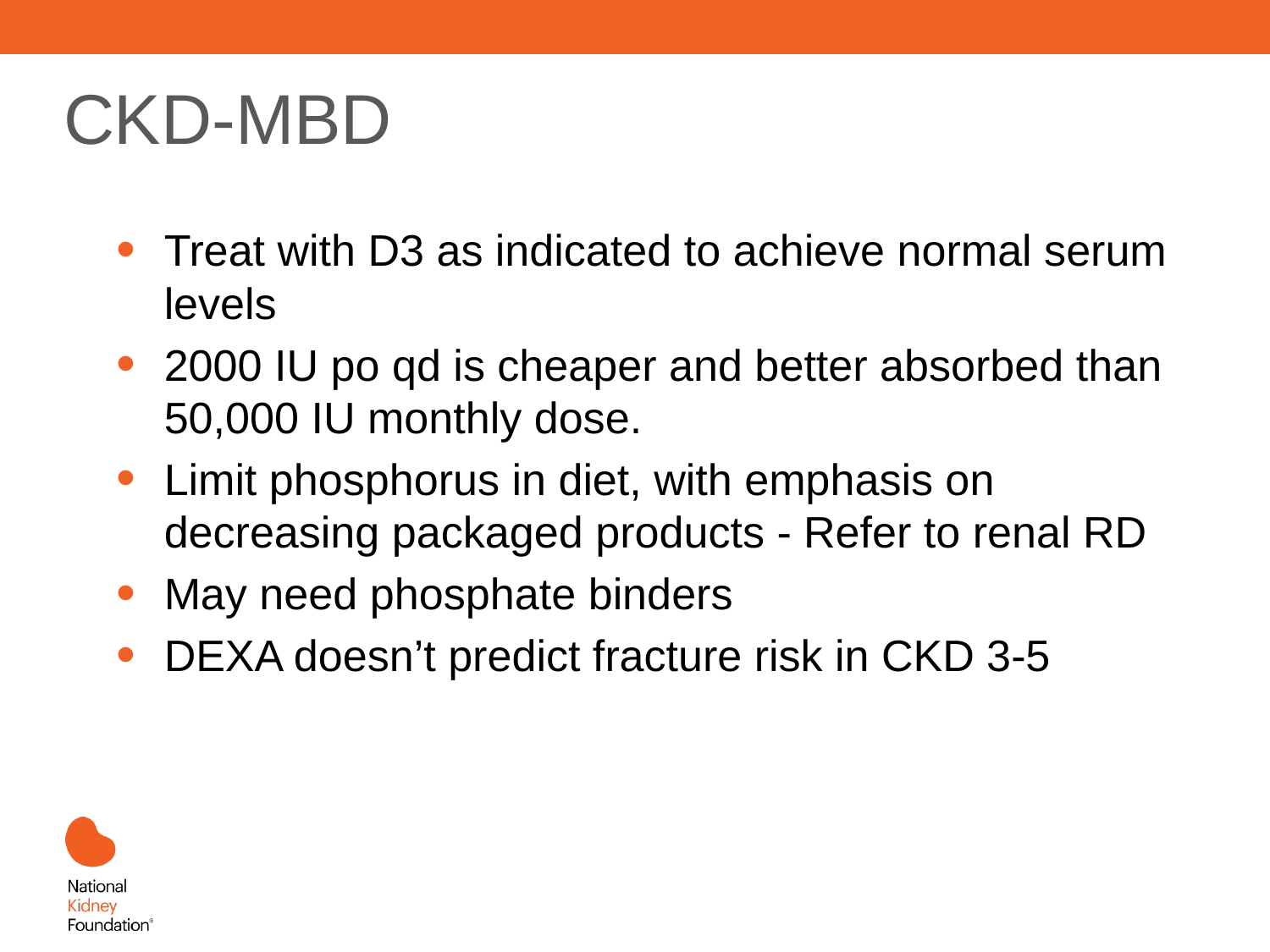

# CKD-MBD
Treat with D3 as indicated to achieve normal serum levels
2000 IU po qd is cheaper and better absorbed than 50,000 IU monthly dose.
Limit phosphorus in diet, with emphasis on decreasing packaged products - Refer to renal RD
May need phosphate binders
DEXA doesn’t predict fracture risk in CKD 3-5